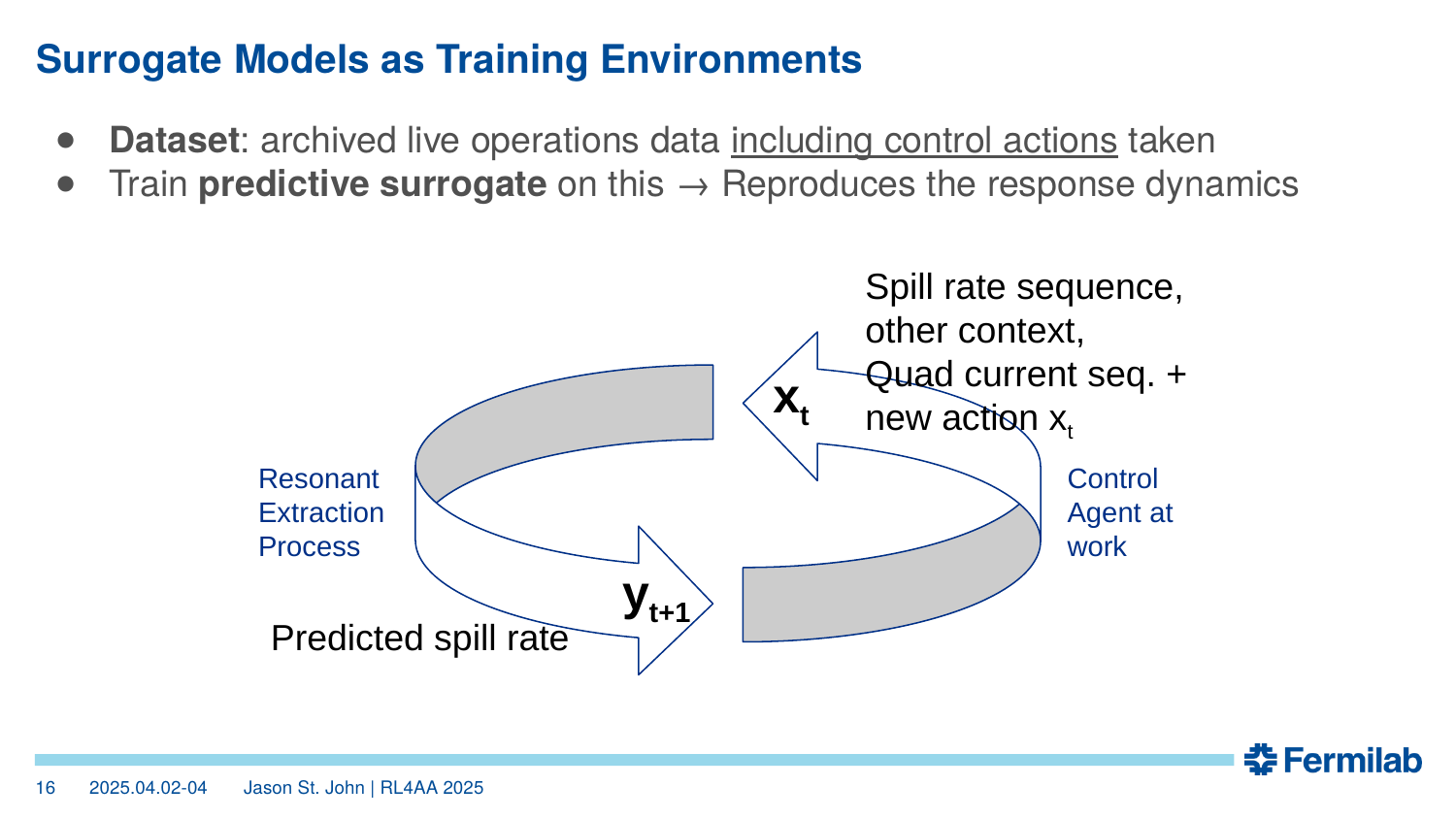

# Surrogate Models as Training Environments
Dataset: archived live operations data including control actions taken
Train predictive surrogate on this → Reproduces the response dynamics
Spill rate sequence,
other context,
Quad current seq. + new action xt

xt
Resonant Extraction Process
Control Agent at work
yt+1
Predicted spill rate
2025.04.02-04
16
Jason St. John | RL4AA 2025